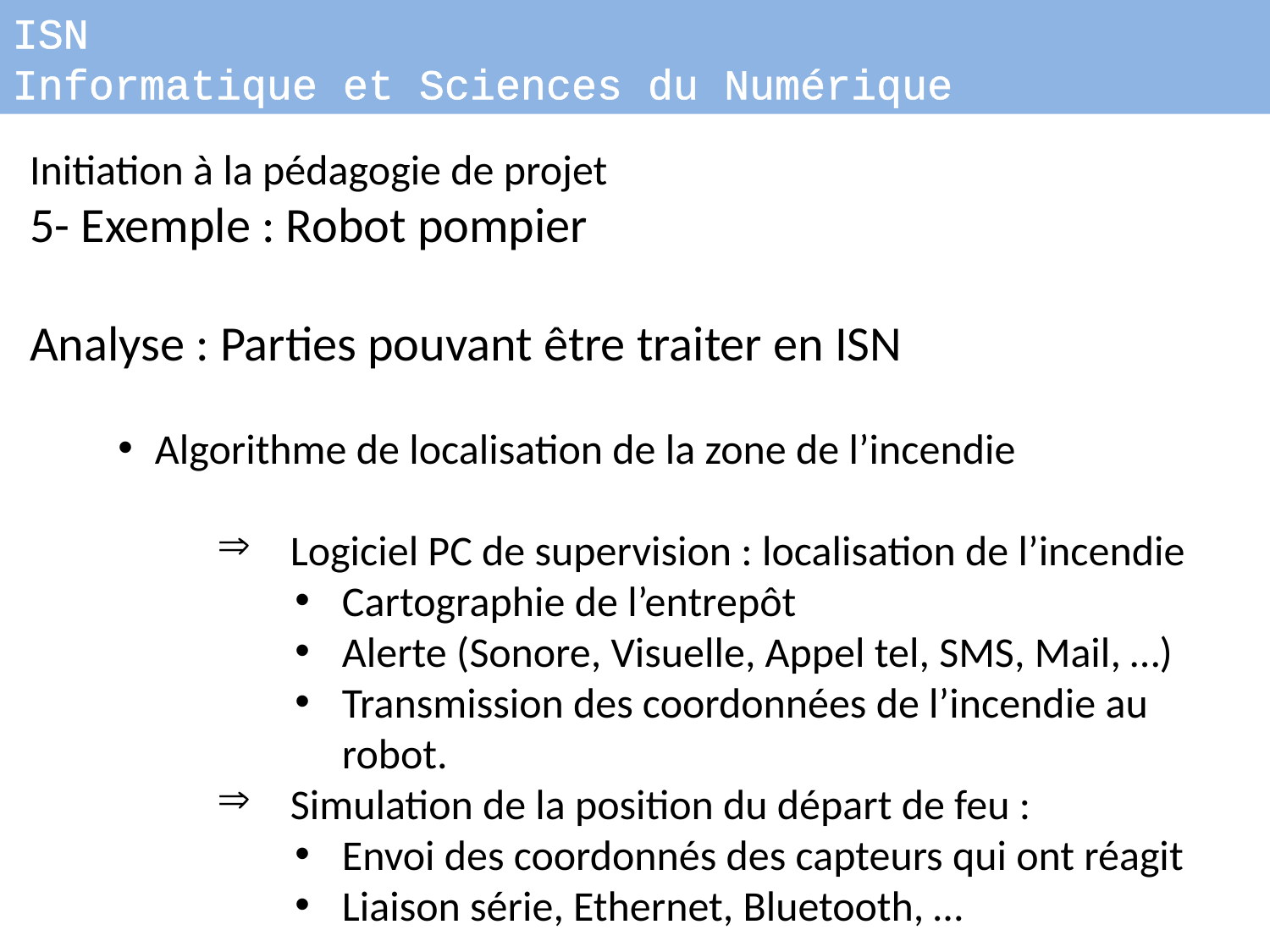

ISN
Informatique et Sciences du Numérique
Initiation à la pédagogie de projet
5- Exemple : Robot pompier

Analyse : Parties pouvant être traiter en ISN

Algorithme de localisation de la zone de l’incendie

Logiciel PC de supervision : localisation de l’incendie
Cartographie de l’entrepôt
Alerte (Sonore, Visuelle, Appel tel, SMS, Mail, …)
Transmission des coordonnées de l’incendie au robot.
Simulation de la position du départ de feu :
Envoi des coordonnés des capteurs qui ont réagit
Liaison série, Ethernet, Bluetooth, …